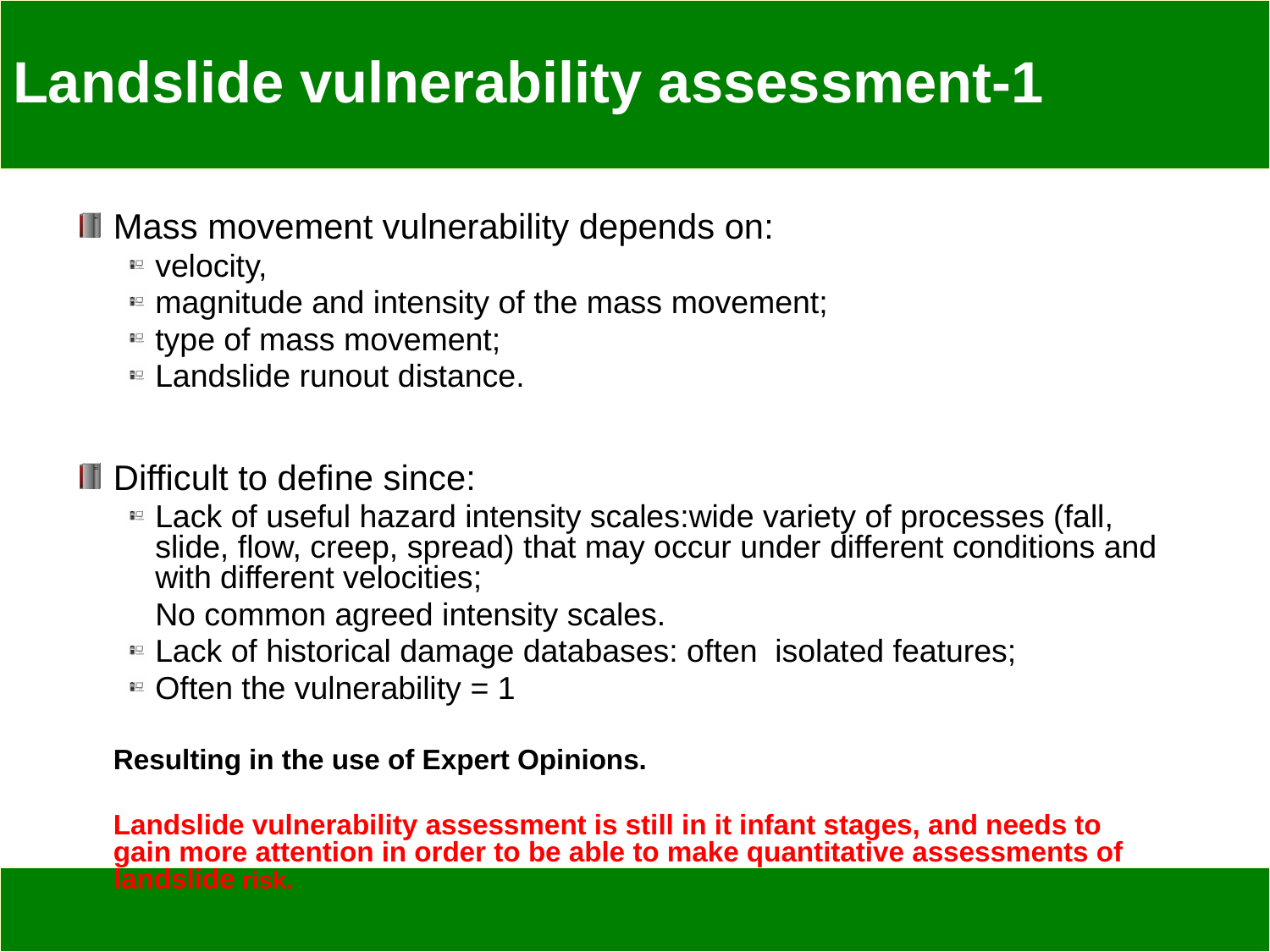

# Landslide vulnerability assessment-1
Mass movement vulnerability depends on:
velocity,
magnitude and intensity of the mass movement;
type of mass movement;
Landslide runout distance.

Difficult to define since:
Lack of useful hazard intensity scales:wide variety of processes (fall, slide, flow, creep, spread) that may occur under different conditions and with different velocities;
	No common agreed intensity scales.
Lack of historical damage databases: often  isolated features;
Often the vulnerability = 1

	Resulting in the use of Expert Opinions.

	Landslide vulnerability assessment is still in it infant stages, and needs to gain more attention in order to be able to make quantitative assessments of landslide risk.